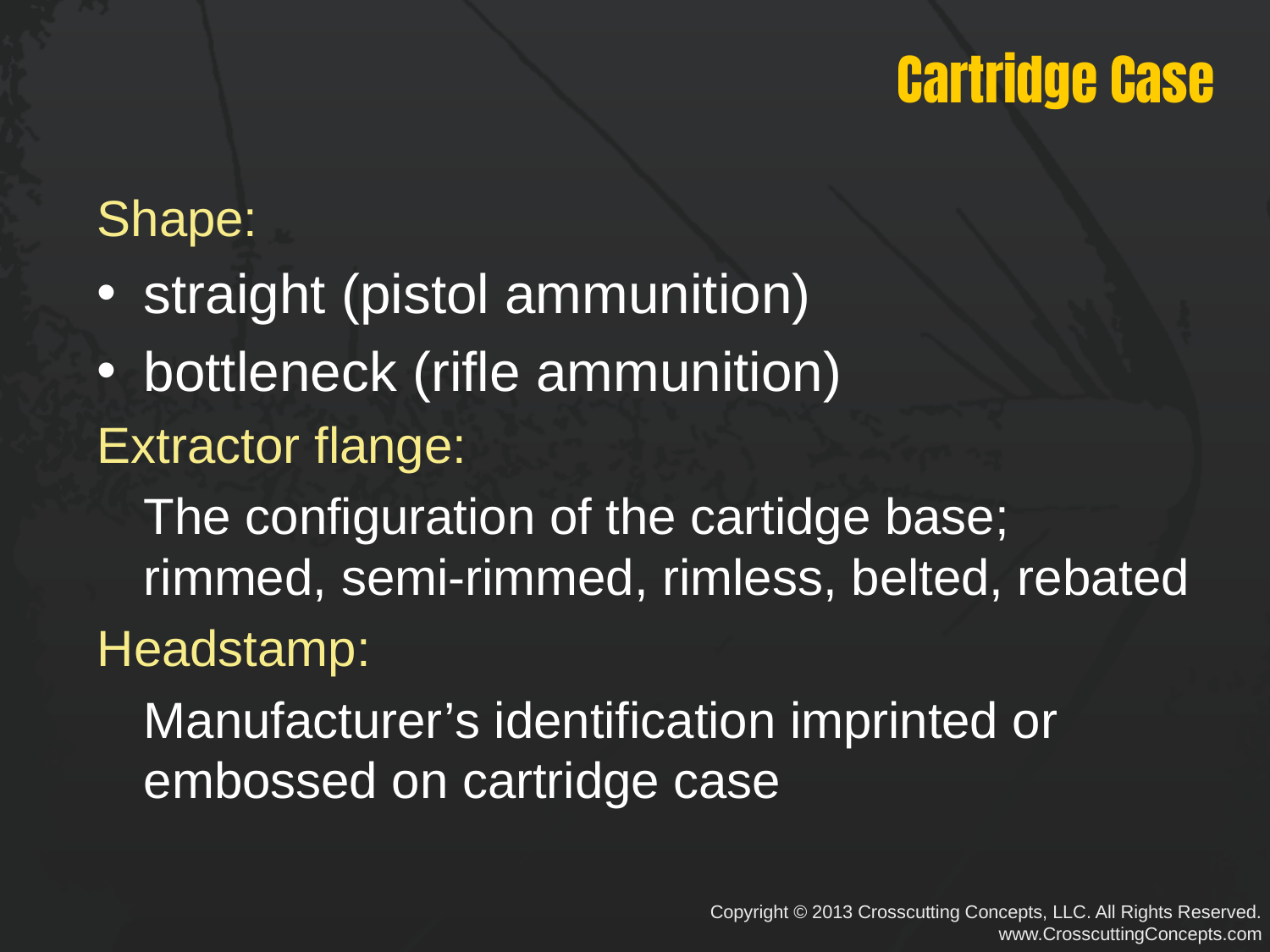

# Cartridge Case
Shape:
straight (pistol ammunition)
bottleneck (rifle ammunition)
Extractor flange:
	The configuration of the cartidge base; rimmed, semi-rimmed, rimless, belted, rebated
Headstamp:
	Manufacturer’s identification imprinted or embossed on cartridge case